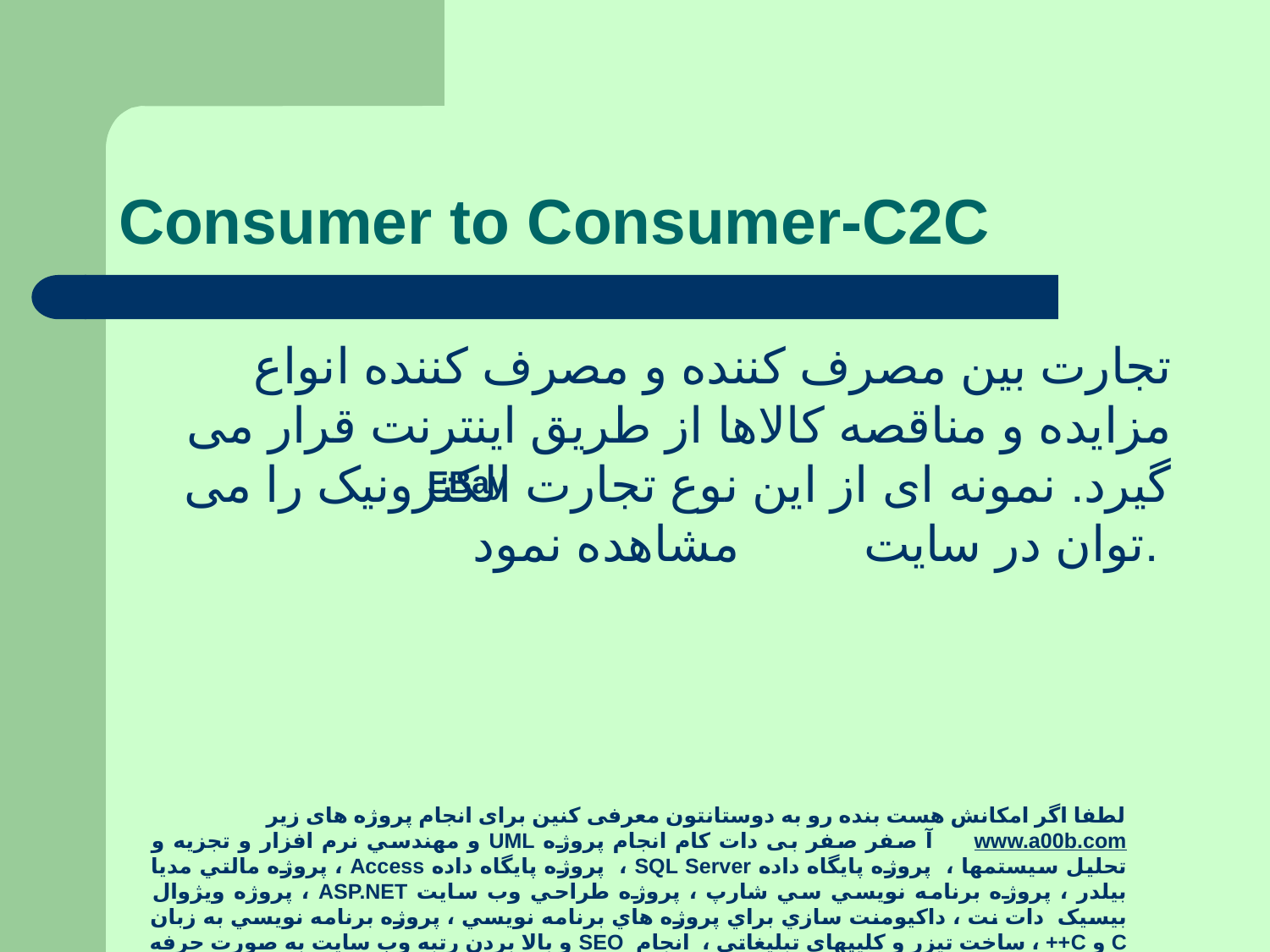

# Consumer to Consumer-C2C
تجارت بين مصرف کننده و مصرف کننده انواع مزايده و مناقصه کالاها از طريق اينترنت قرار می گيرد. نمونه ای از اين نوع تجارت الکترونيک را می توان در سايت         مشاهده نمود.
EBay
لطفا اگر امکانش هست بنده رو به دوستانتون معرفی کنین برای انجام پروژه های زیر
www.a00b.com     آ صفر صفر بی دات کام انجام پروژه UML و مهندسي نرم افزار و تجزيه و تحليل سيستمها ،  پروژه پايگاه داده SQL Server ،  پروژه پايگاه داده Access ، پروژه مالتي مديا بيلدر ، پروژه برنامه نويسي سي شارپ ، پروژه طراحي وب سايت ASP.NET ، پروژه ويژوال بيسيک  دات نت ، داکيومنت سازي براي پروژه هاي برنامه نويسي ، پروژه برنامه نويسي به زبان C و C++ ، ساخت تيزر و کليپهاي تبليغاتي ،  انجام  SEO و بالا بردن رتبه وب سايت به صورت حرفه اي 09131253620